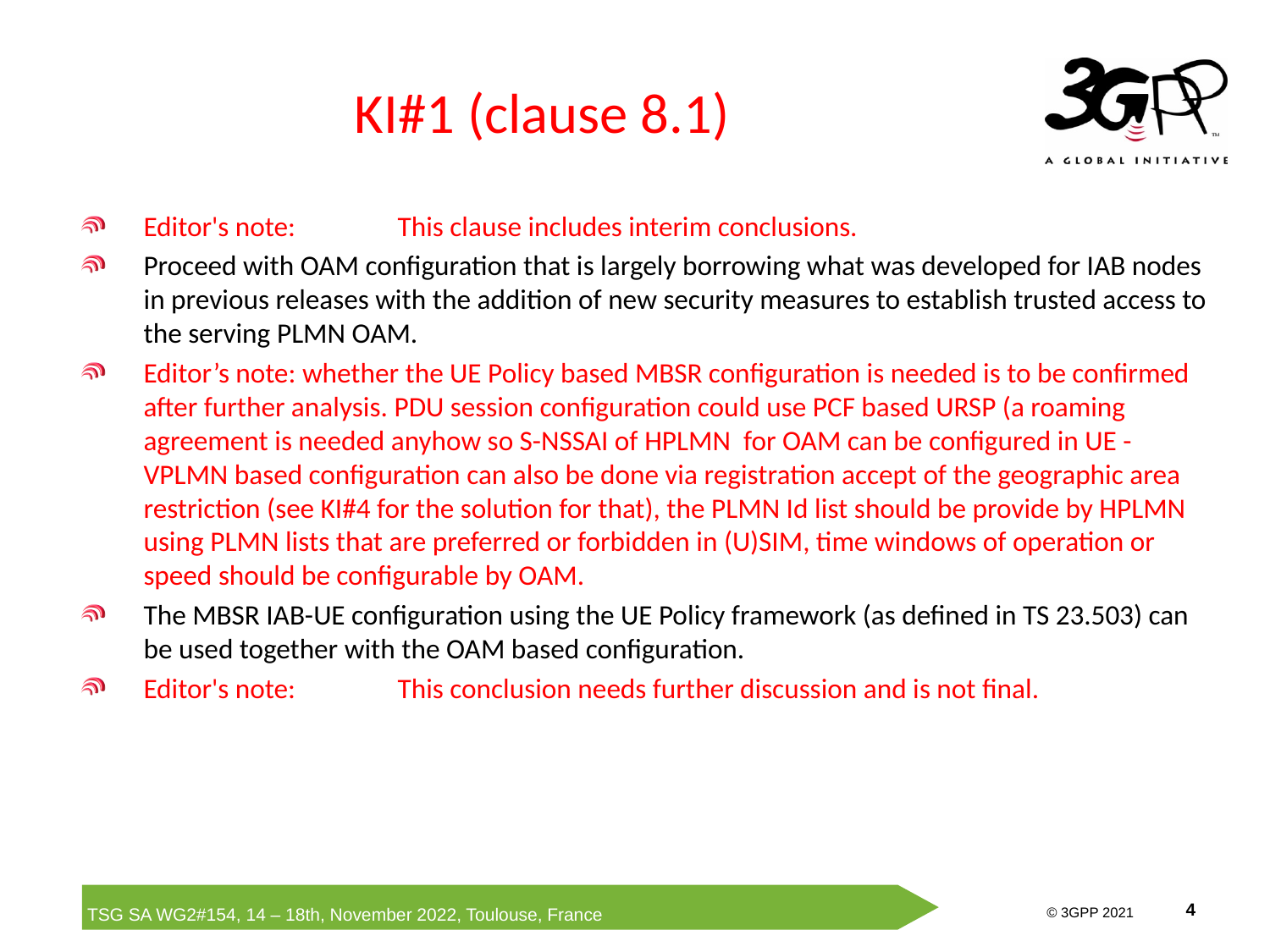

# KI#1 (clause 8.1)
Editor's note:	This clause includes interim conclusions.
Proceed with OAM configuration that is largely borrowing what was developed for IAB nodes in previous releases with the addition of new security measures to establish trusted access to the serving PLMN OAM.
Editor’s note: whether the UE Policy based MBSR configuration is needed is to be confirmed after further analysis. PDU session configuration could use PCF based URSP (a roaming agreement is needed anyhow so S-NSSAI of HPLMN  for OAM can be configured in UE - VPLMN based configuration can also be done via registration accept of the geographic area restriction (see KI#4 for the solution for that), the PLMN Id list should be provide by HPLMN using PLMN lists that are preferred or forbidden in (U)SIM, time windows of operation or speed should be configurable by OAM.
The MBSR IAB-UE configuration using the UE Policy framework (as defined in TS 23.503) can be used together with the OAM based configuration.
Editor's note: 	This conclusion needs further discussion and is not final.